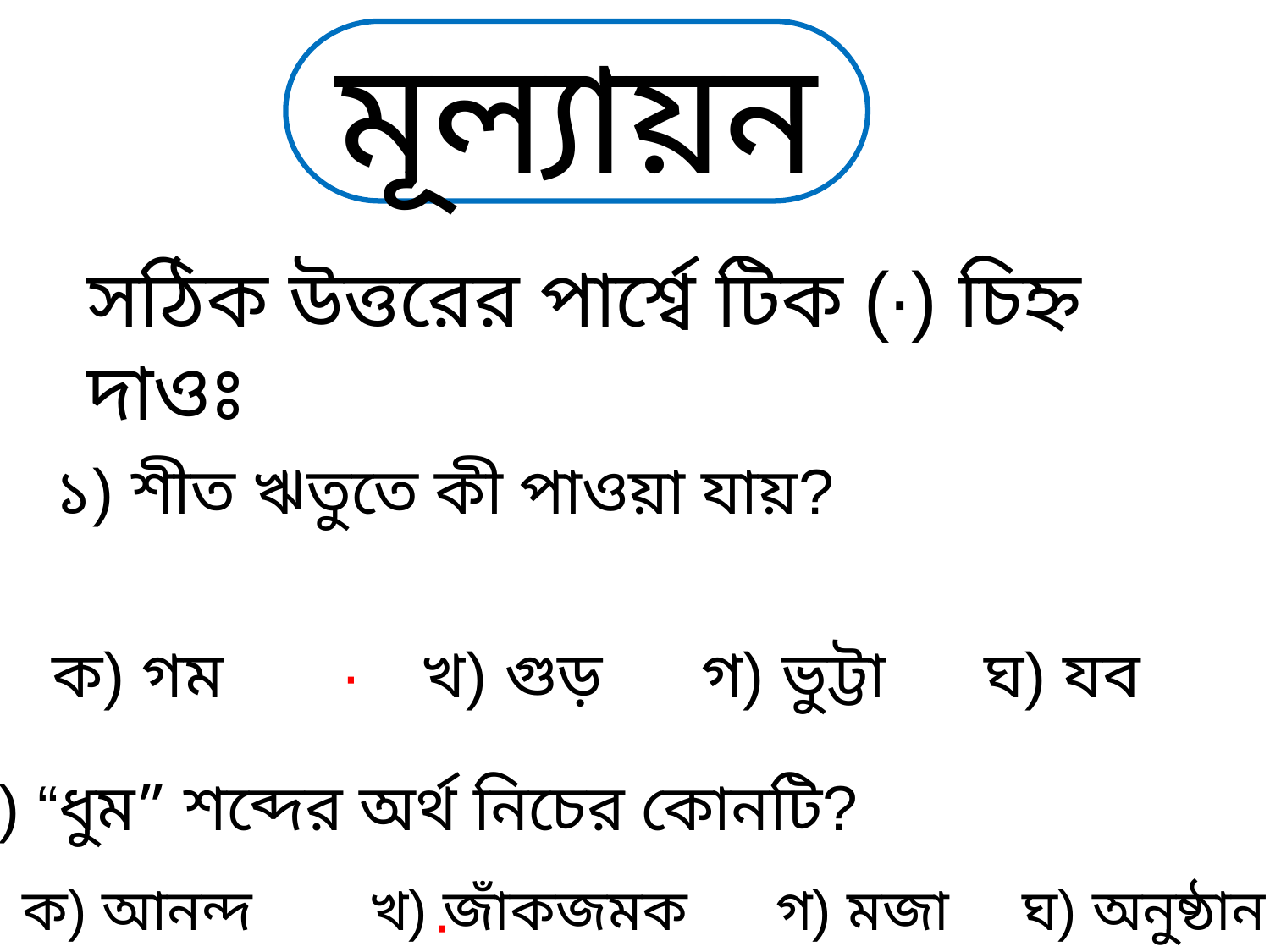

মূল্যায়ন
সঠিক উত্তরের পার্শ্বে টিক (∙) চিহ্ন দাওঃ
১) শীত ঋতুতে কী পাওয়া যায়?
 ক) গম            খ) গুড়      গ) ভুট্টা      ঘ) যব
∙
১) “ধুম” শব্দের অর্থ নিচের কোনটি?
ক) আনন্দ        খ) জাঁকজমক      গ) মজা     ঘ) অনুষ্ঠান
∙